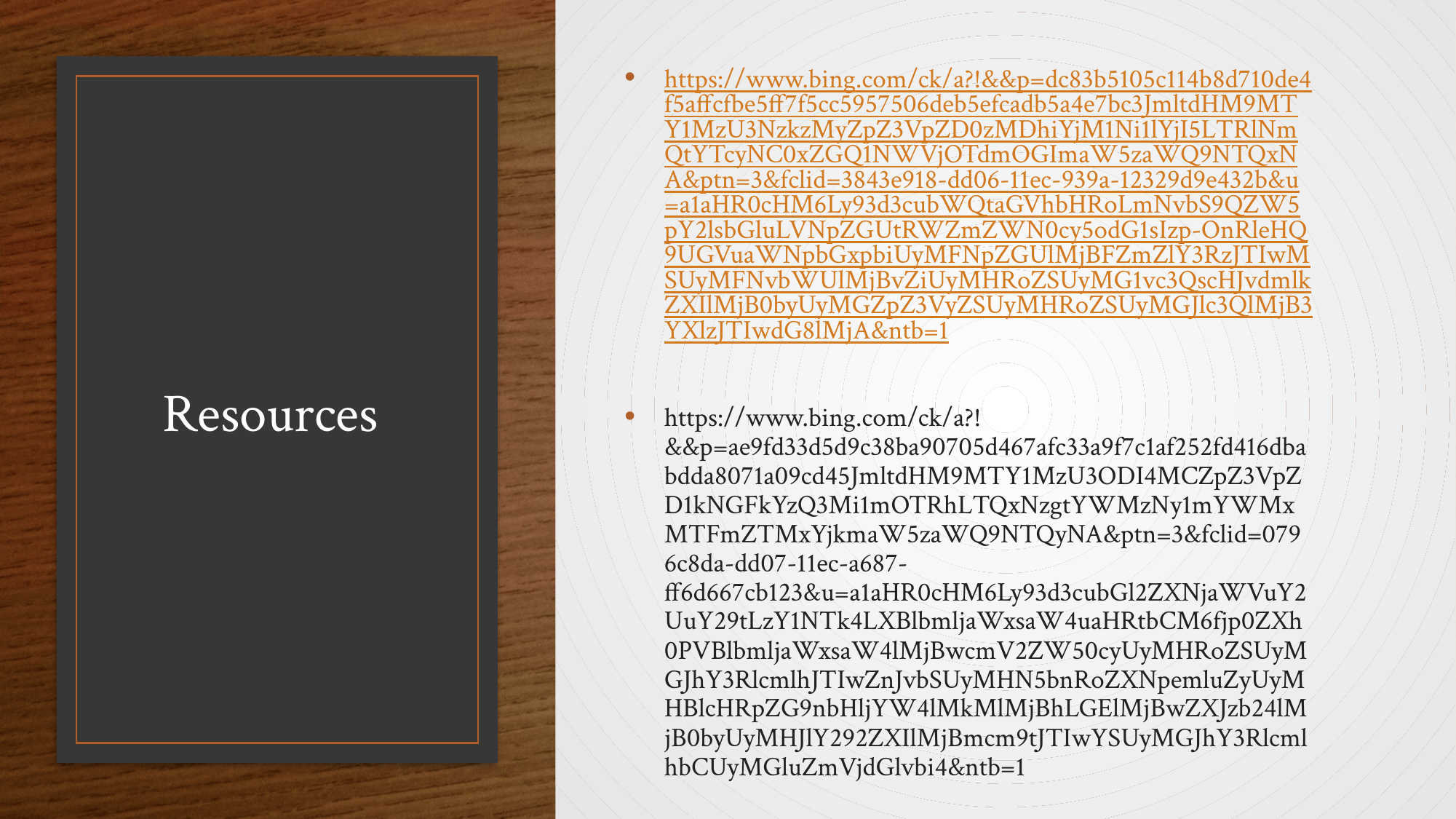

https://www.bing.com/ck/a?!&&p=dc83b5105c114b8d710de4f5affcfbe5ff7f5cc5957506deb5efcadb5a4e7bc3JmltdHM9MTY1MzU3NzkzMyZpZ3VpZD0zMDhiYjM1Ni1lYjI5LTRlNmQtYTcyNC0xZGQ1NWVjOTdmOGImaW5zaWQ9NTQxNA&ptn=3&fclid=3843e918-dd06-11ec-939a-12329d9e432b&u=a1aHR0cHM6Ly93d3cubWQtaGVhbHRoLmNvbS9QZW5pY2lsbGluLVNpZGUtRWZmZWN0cy5odG1sIzp-OnRleHQ9UGVuaWNpbGxpbiUyMFNpZGUlMjBFZmZlY3RzJTIwMSUyMFNvbWUlMjBvZiUyMHRoZSUyMG1vc3QscHJvdmlkZXIlMjB0byUyMGZpZ3VyZSUyMHRoZSUyMGJlc3QlMjB3YXlzJTIwdG8lMjA&ntb=1

https://www.bing.com/ck/a?!&&p=ae9fd33d5d9c38ba90705d467afc33a9f7c1af252fd416dbabdda8071a09cd45JmltdHM9MTY1MzU3ODI4MCZpZ3VpZD1kNGFkYzQ3Mi1mOTRhLTQxNzgtYWMzNy1mYWMxMTFmZTMxYjkmaW5zaWQ9NTQyNA&ptn=3&fclid=0796c8da-dd07-11ec-a687-ff6d667cb123&u=a1aHR0cHM6Ly93d3cubGl2ZXNjaWVuY2UuY29tLzY1NTk4LXBlbmljaWxsaW4uaHRtbCM6fjp0ZXh0PVBlbmljaWxsaW4lMjBwcmV2ZW50cyUyMHRoZSUyMGJhY3RlcmlhJTIwZnJvbSUyMHN5bnRoZXNpemluZyUyMHBlcHRpZG9nbHljYW4lMkMlMjBhLGElMjBwZXJzb24lMjB0byUyMHJlY292ZXIlMjBmcm9tJTIwYSUyMGJhY3RlcmlhbCUyMGluZmVjdGlvbi4&ntb=1

http://pubsapp.acs.org/cen/index.html

Thes rest of the information is on google

# Resources